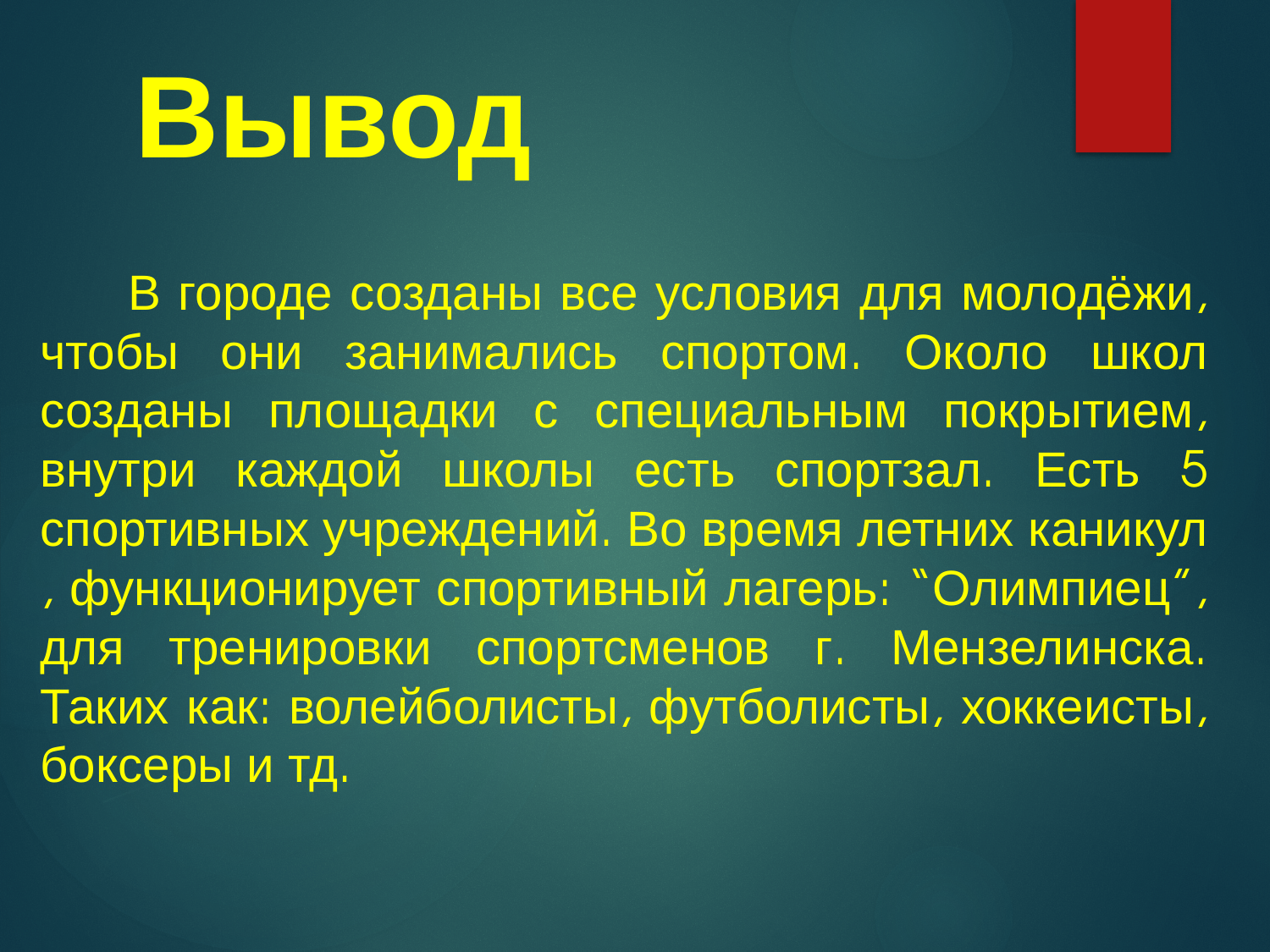

# Вывод
В городе созданы все условия для молодёжи, чтобы они занимались спортом. Около школ созданы площадки с специальным покрытием, внутри каждой школы есть спортзал. Есть 5 спортивных учреждений. Во время летних каникул , функционирует спортивный лагерь: “Олимпиец”, для тренировки спортсменов г. Мензелинска. Таких как: волейболисты, футболисты, хоккеисты, боксеры и тд.